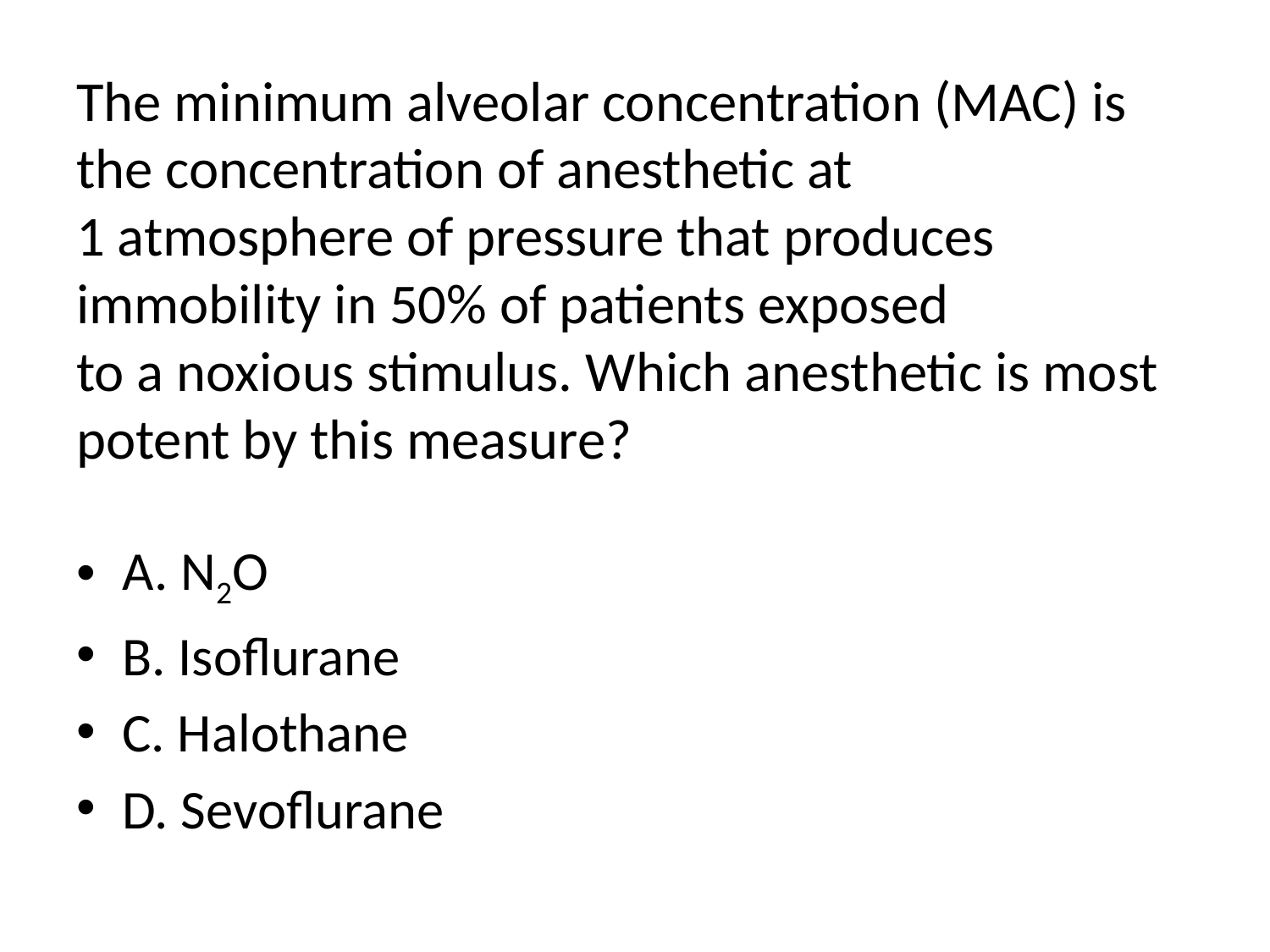

# The minimum alveolar concentration (MAC) is the concentration of anesthetic at 1 atmosphere of pressure that produces immobility in 50% of patients exposed to a noxious stimulus. Which anesthetic is most potent by this measure?

A. N2O
B. Isoflurane
C. Halothane
D. Sevoflurane